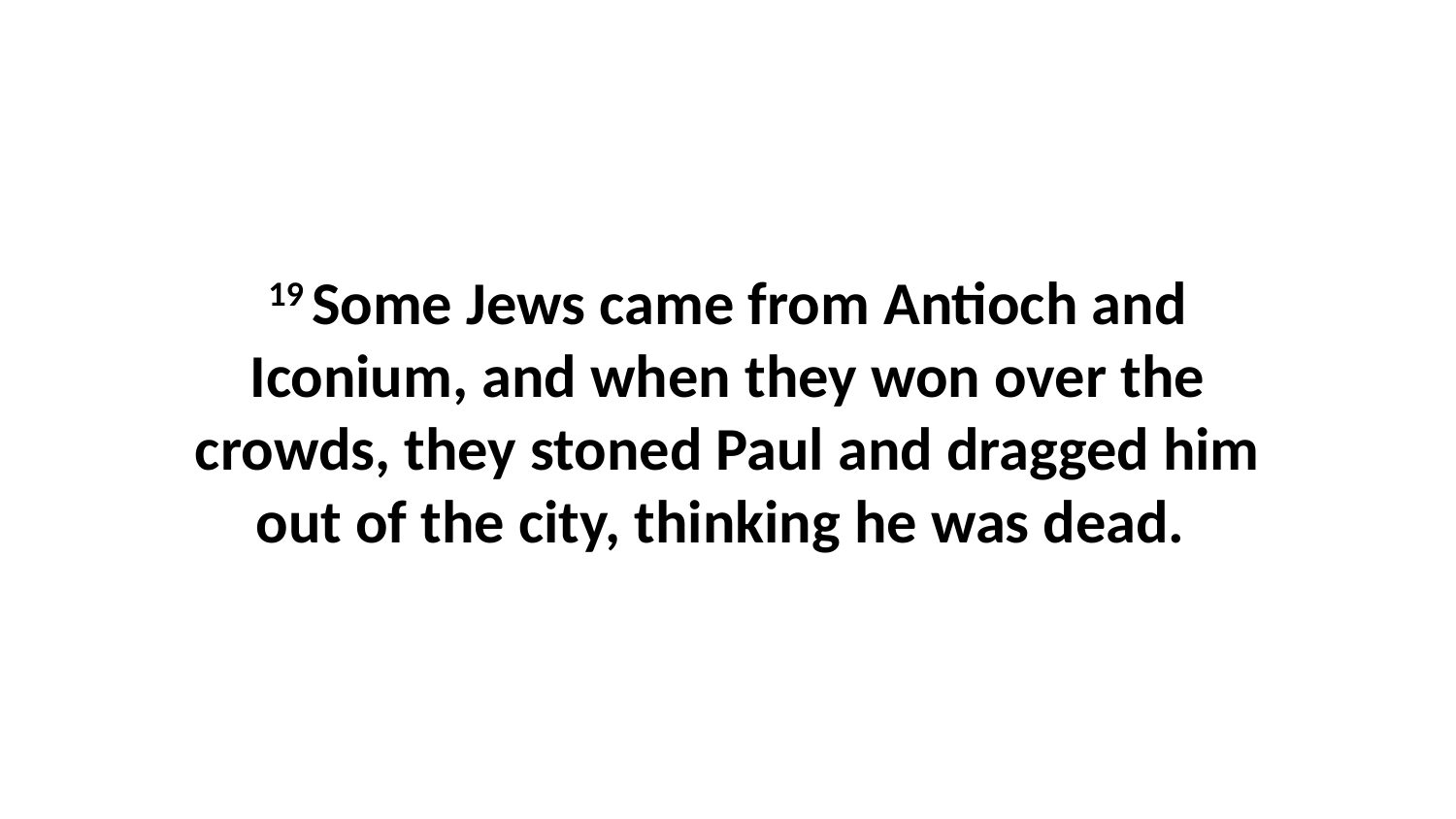

19 Some Jews came from Antioch and Iconium, and when they won over the crowds, they stoned Paul and dragged him out of the city, thinking he was dead.